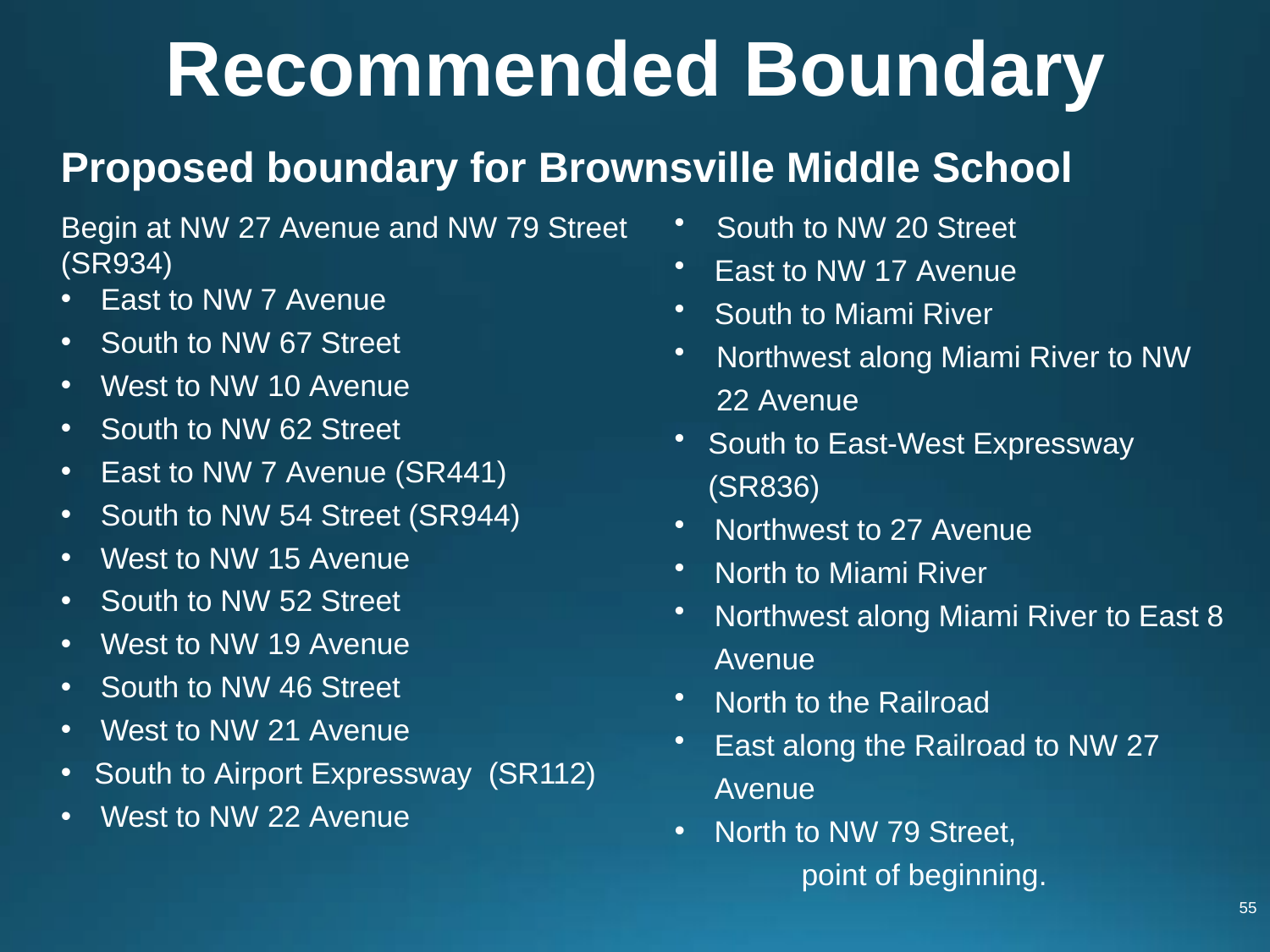

# Recommended Boundary
Proposed boundary for Brownsville Middle School
Begin at NW 27 Avenue and NW 79 Street  (SR934)
East to NW 7 Avenue
South to NW 67 Street
West to NW 10 Avenue
South to NW 62 Street
East to NW 7 Avenue (SR441)
South to NW 54 Street (SR944)
West to NW 15 Avenue
South to NW 52 Street
West to NW 19 Avenue
South to NW 46 Street
West to NW 21 Avenue
South to Airport Expressway  (SR112)
West to NW 22 Avenue
South to NW 20 Street
East to NW 17 Avenue
South to Miami River
Northwest along Miami River to NW 22 Avenue
South to East-West Expressway  (SR836)
Northwest to 27 Avenue
North to Miami River
Northwest along Miami River to East 8 Avenue
North to the Railroad
East along the Railroad to NW 27  Avenue
North to NW 79 Street,
			point of beginning.
55